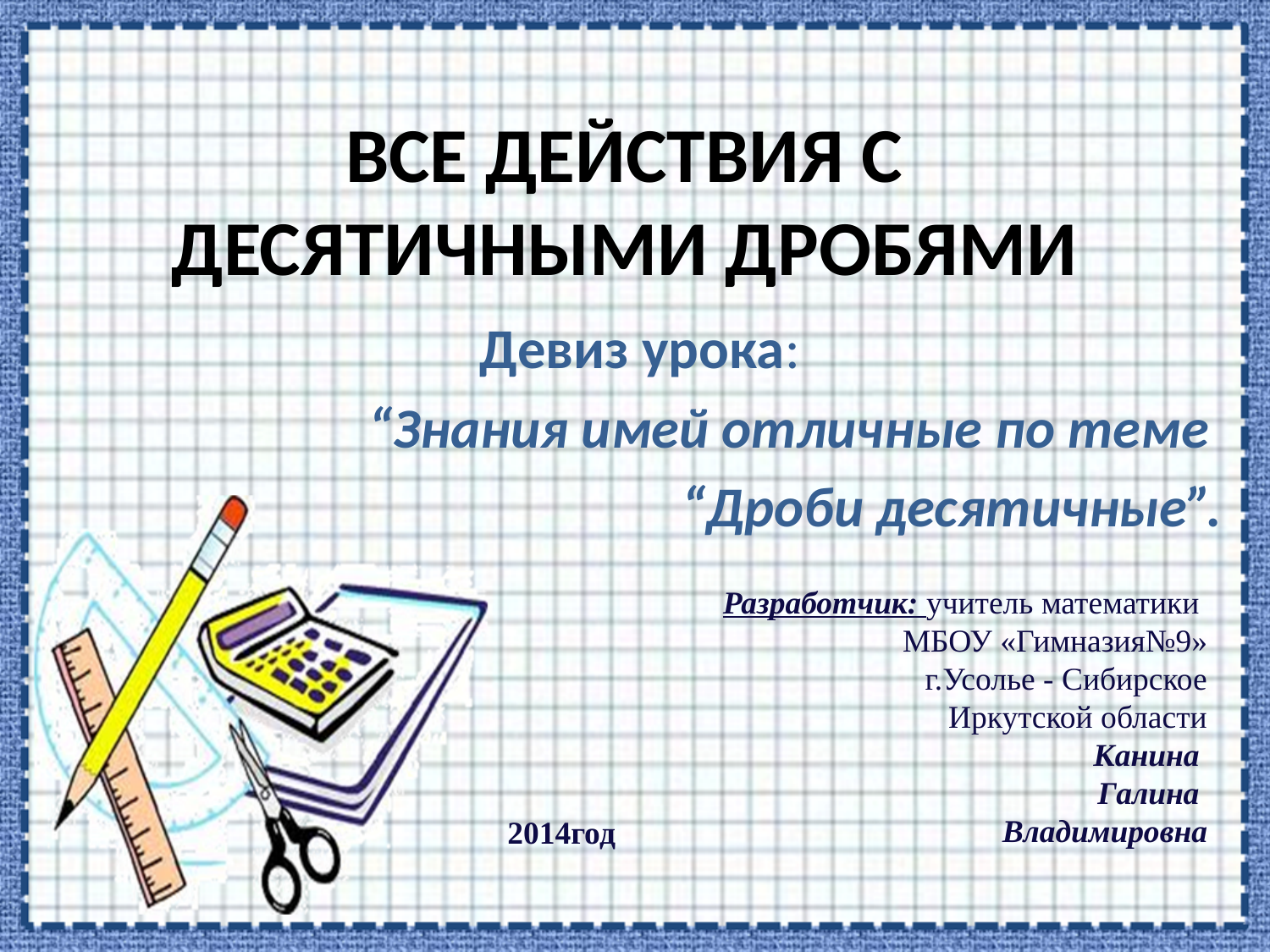

# Все действия с десятичными дробями
Девиз урока:
“Знания имей отличные по теме
“Дроби десятичные”.
Разработчик: учитель математики
МБОУ «Гимназия№9»
 г.Усолье - Сибирское
 Иркутской области
Канина
              Галина
Владимировна

2014год